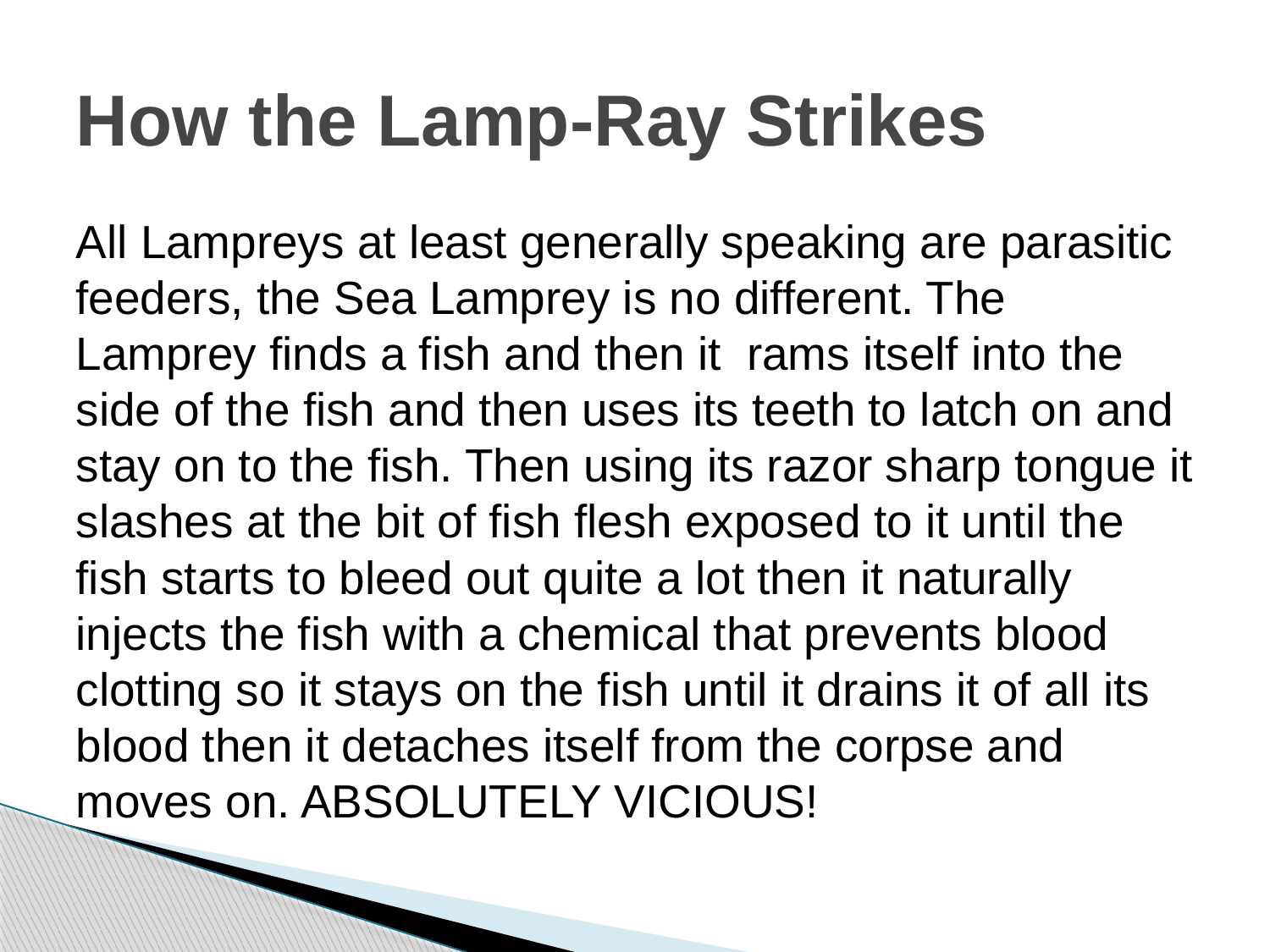

# How the Lamp-Ray Strikes
All Lampreys at least generally speaking are parasitic feeders, the Sea Lamprey is no different. The Lamprey finds a fish and then it  rams itself into the side of the fish and then uses its teeth to latch on and stay on to the fish. Then using its razor sharp tongue it slashes at the bit of fish flesh exposed to it until the fish starts to bleed out quite a lot then it naturally injects the fish with a chemical that prevents blood clotting so it stays on the fish until it drains it of all its blood then it detaches itself from the corpse and moves on. ABSOLUTELY VICIOUS!